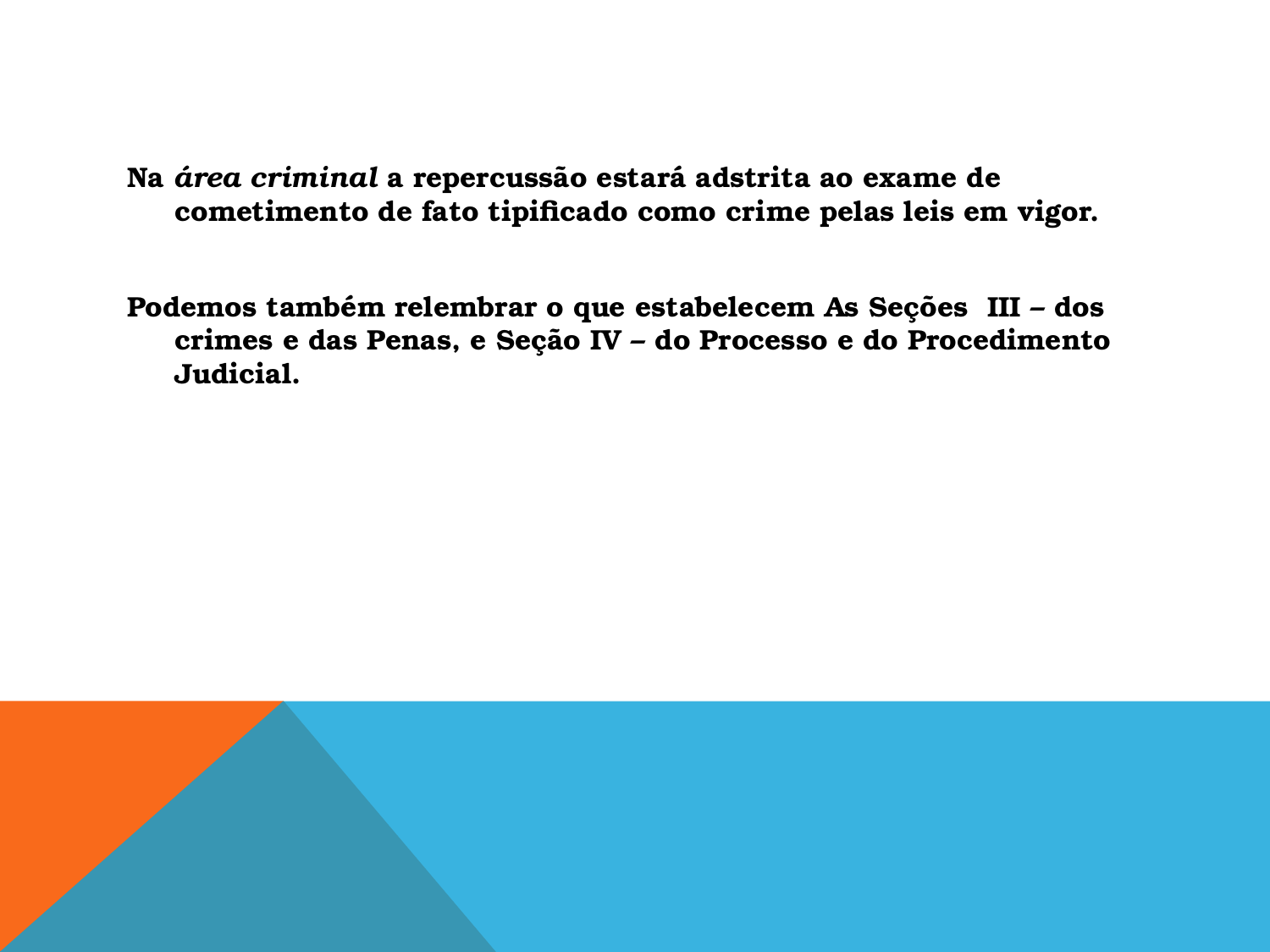

#
Na área criminal a repercussão estará adstrita ao exame de cometimento de fato tipificado como crime pelas leis em vigor.

Podemos também relembrar o que estabelecem As Seções  III – dos crimes e das Penas, e Seção IV – do Processo e do Procedimento Judicial.